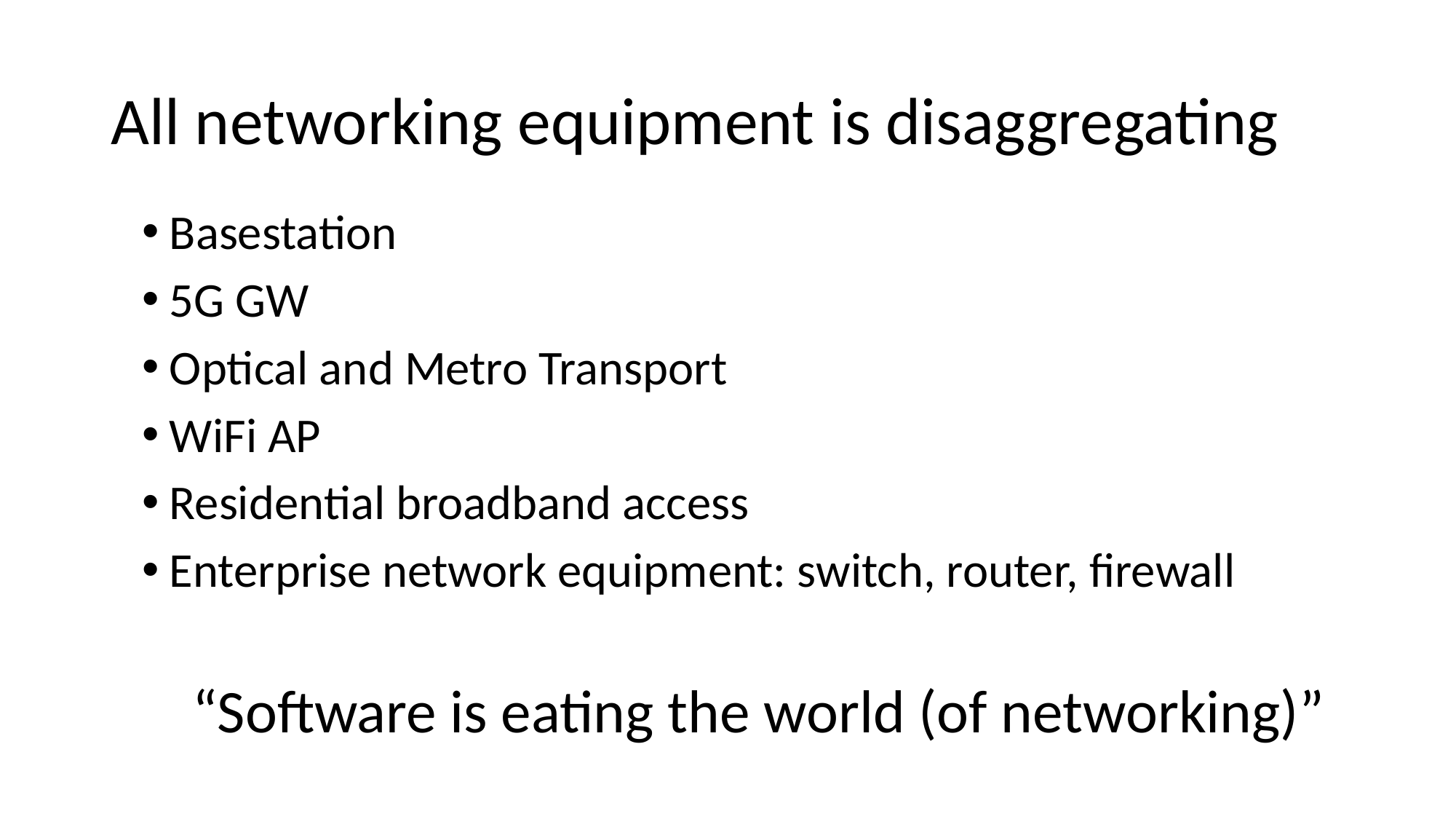

# All networking equipment is disaggregating
Basestation
5G GW
Optical and Metro Transport
WiFi AP
Residential broadband access
Enterprise network equipment: switch, router, firewall

“Software is eating the world (of networking)”